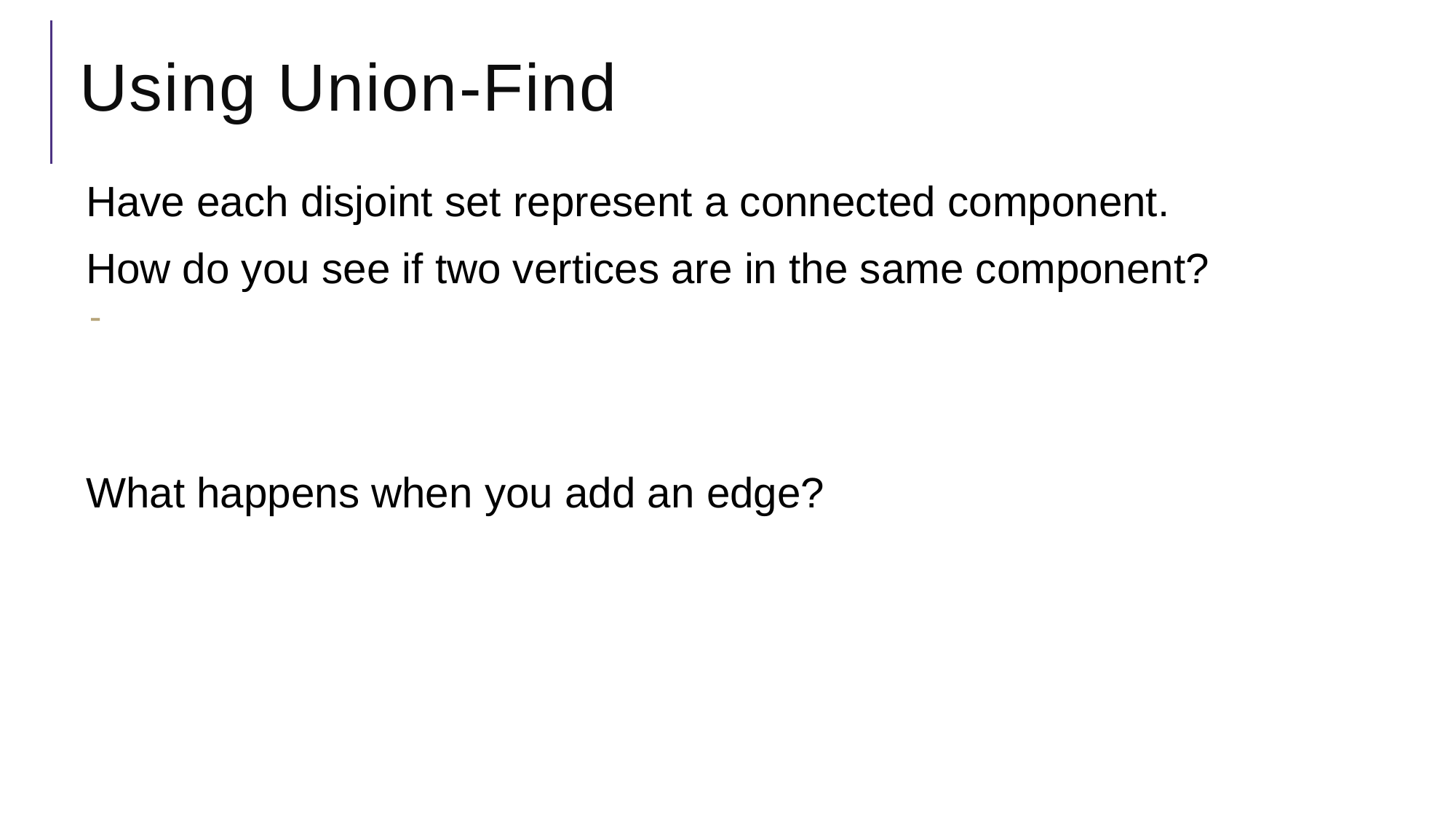

# Using Union-Find
Have each disjoint set represent a connected component.
How do you see if two vertices are in the same component?

What happens when you add an edge?